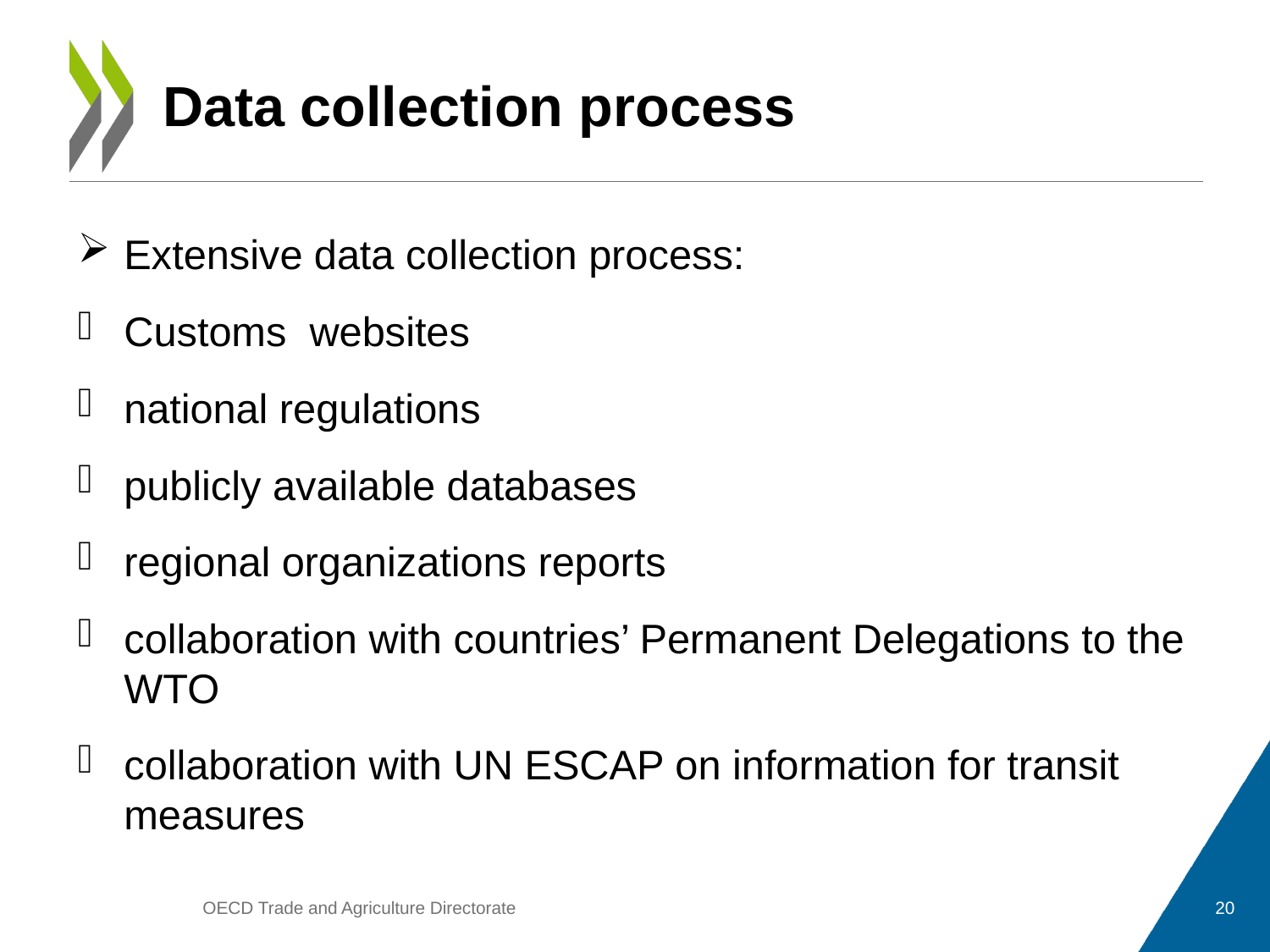

# Data collection process
Extensive data collection process:
Customs  websites
national regulations
publicly available databases
regional organizations reports
collaboration with countries’ Permanent Delegations to the WTO
collaboration with UN ESCAP on information for transit measures
OECD Trade and Agriculture Directorate
20